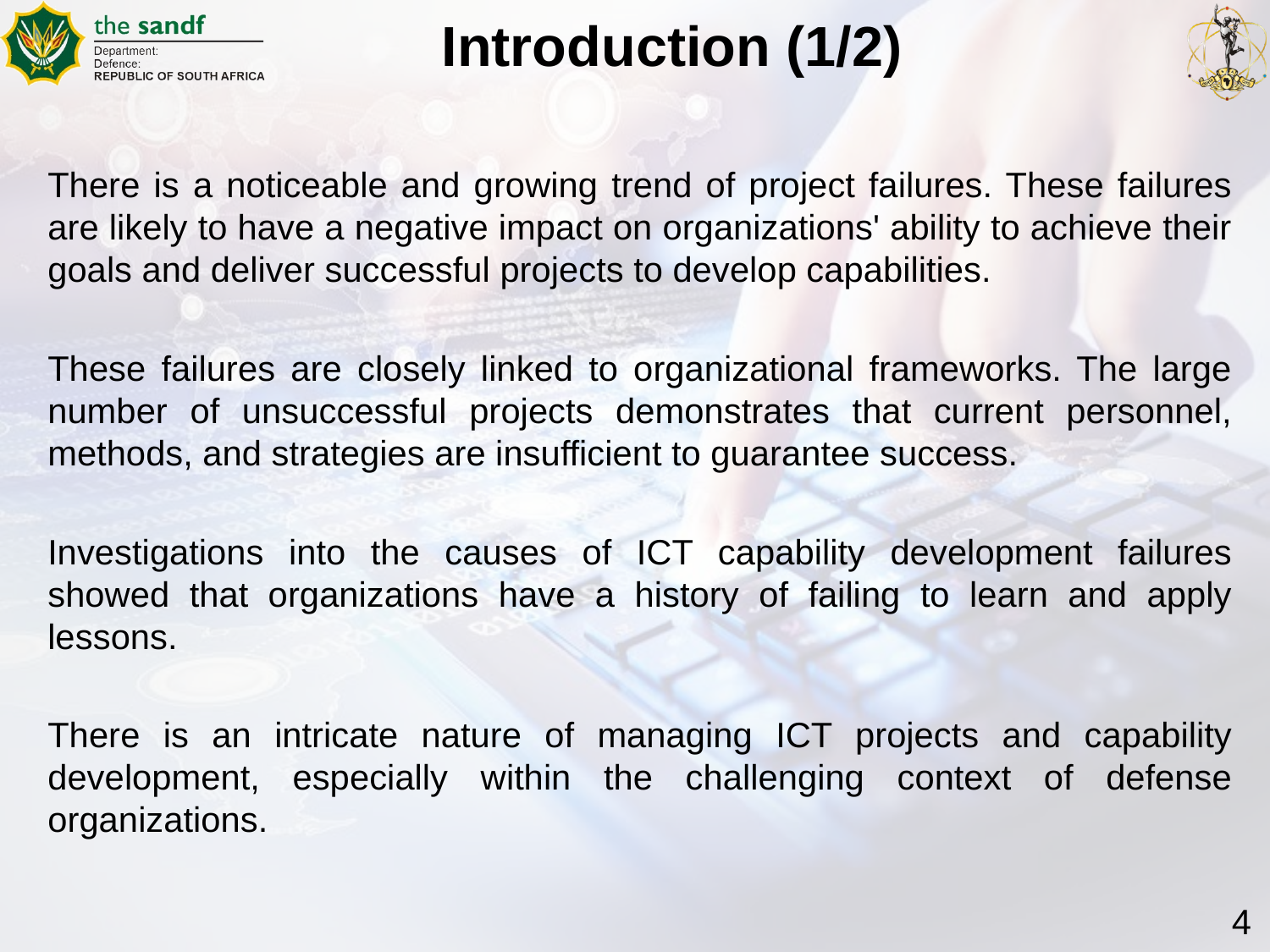

# Introduction (1/2)
There is a noticeable and growing trend of project failures. These failures are likely to have a negative impact on organizations' ability to achieve their goals and deliver successful projects to develop capabilities.

These failures are closely linked to organizational frameworks. The large number of unsuccessful projects demonstrates that current personnel, methods, and strategies are insufficient to guarantee success.

Investigations into the causes of ICT capability development failures showed that organizations have a history of failing to learn and apply lessons.

There is an intricate nature of managing ICT projects and capability development, especially within the challenging context of defense organizations.
4